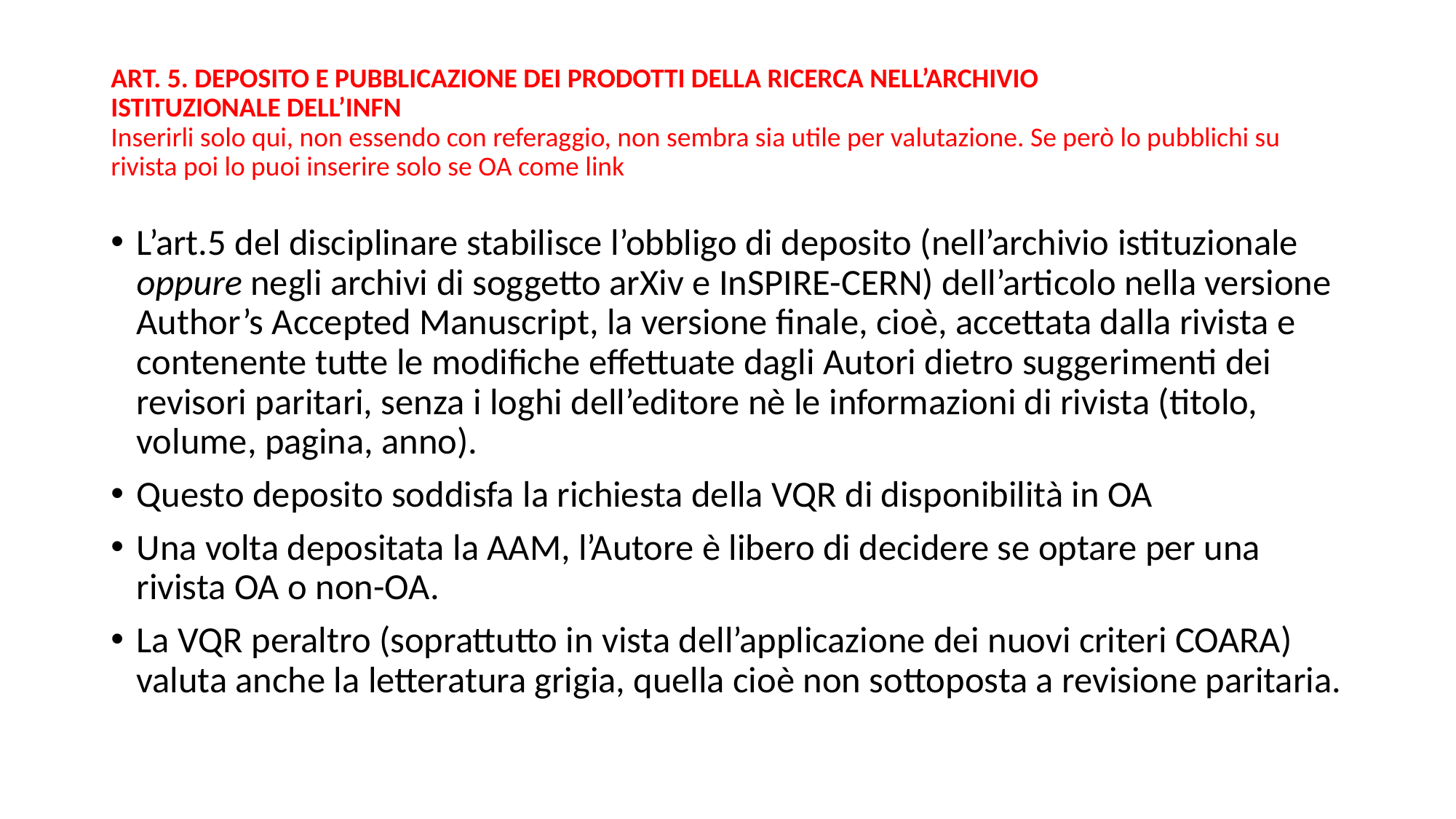

# ART. 5. DEPOSITO E PUBBLICAZIONE DEI PRODOTTI DELLA RICERCA NELL’ARCHIVIO ISTITUZIONALE DELL’INFN Inserirli solo qui, non essendo con referaggio, non sembra sia utile per valutazione. Se però lo pubblichi su rivista poi lo puoi inserire solo se OA come link
L’art.5 del disciplinare stabilisce l’obbligo di deposito (nell’archivio istituzionale oppure negli archivi di soggetto arXiv e InSPIRE-CERN) dell’articolo nella versione Author’s Accepted Manuscript, la versione finale, cioè, accettata dalla rivista e contenente tutte le modifiche effettuate dagli Autori dietro suggerimenti dei revisori paritari, senza i loghi dell’editore nè le informazioni di rivista (titolo, volume, pagina, anno).
Questo deposito soddisfa la richiesta della VQR di disponibilità in OA
Una volta depositata la AAM, l’Autore è libero di decidere se optare per una rivista OA o non-OA.
La VQR peraltro (soprattutto in vista dell’applicazione dei nuovi criteri COARA) valuta anche la letteratura grigia, quella cioè non sottoposta a revisione paritaria.